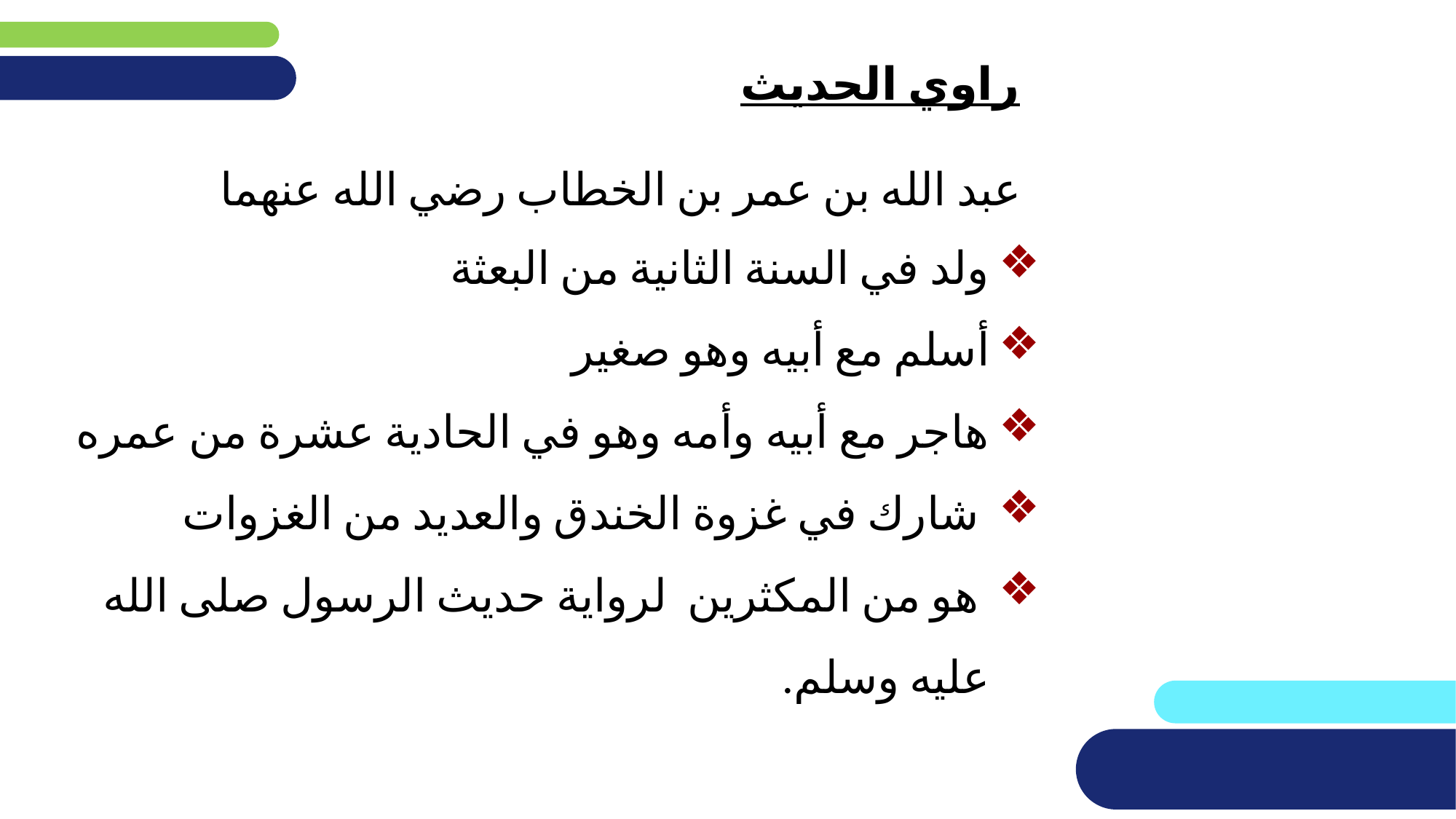

# راوي الحديث
عبد الله بن عمر بن الخطاب رضي الله عنهما
ولد في السنة الثانية من البعثة
أسلم مع أبيه وهو صغير
هاجر مع أبيه وأمه وهو في الحادية عشرة من عمره
 شارك في غزوة الخندق والعديد من الغزوات
 هو من المكثرين  لرواية حديث الرسول صلى الله عليه وسلم.